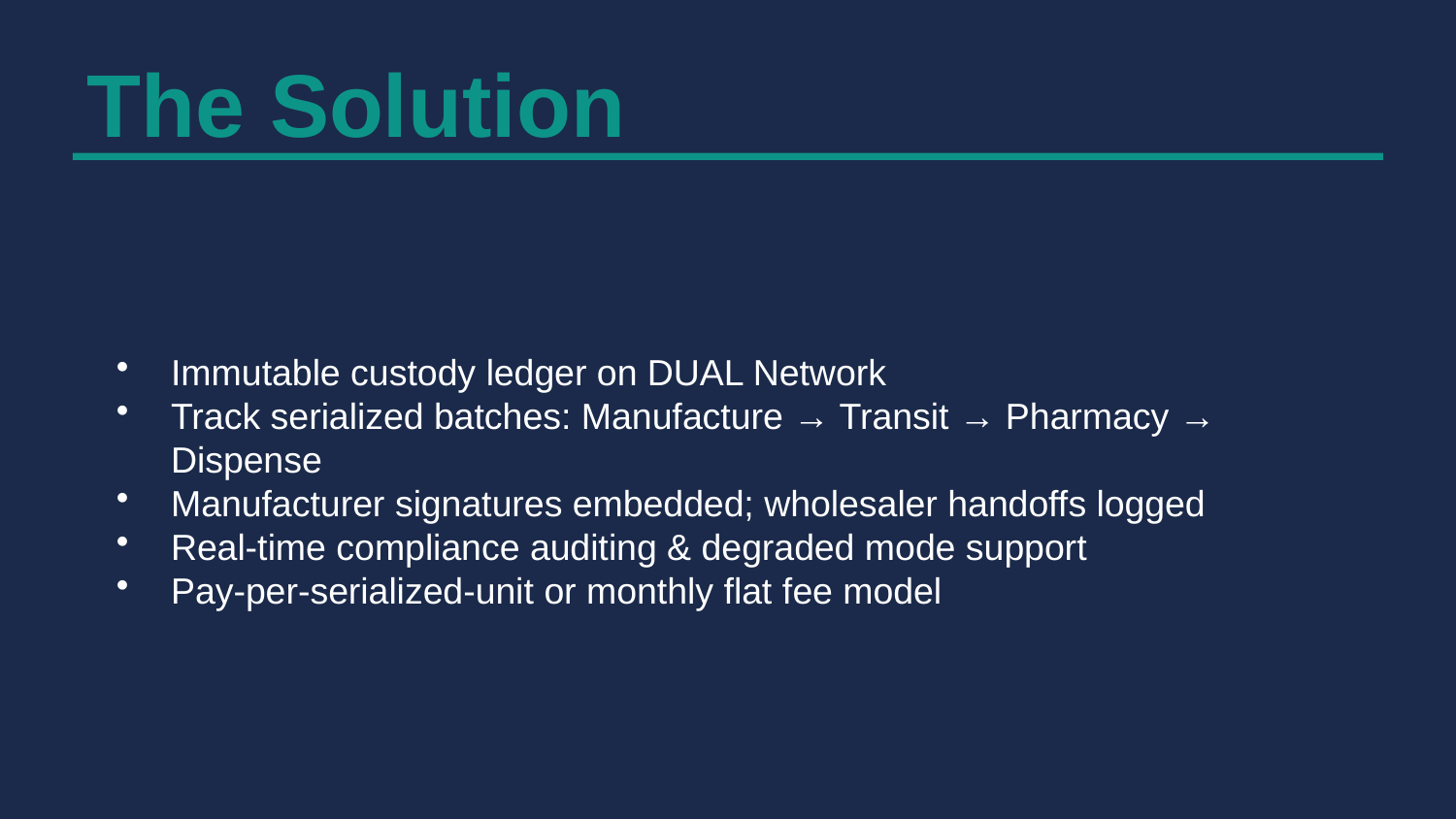

The Solution

Immutable custody ledger on DUAL Network
Track serialized batches: Manufacture → Transit → Pharmacy → Dispense
Manufacturer signatures embedded; wholesaler handoffs logged
Real-time compliance auditing & degraded mode support
Pay-per-serialized-unit or monthly flat fee model